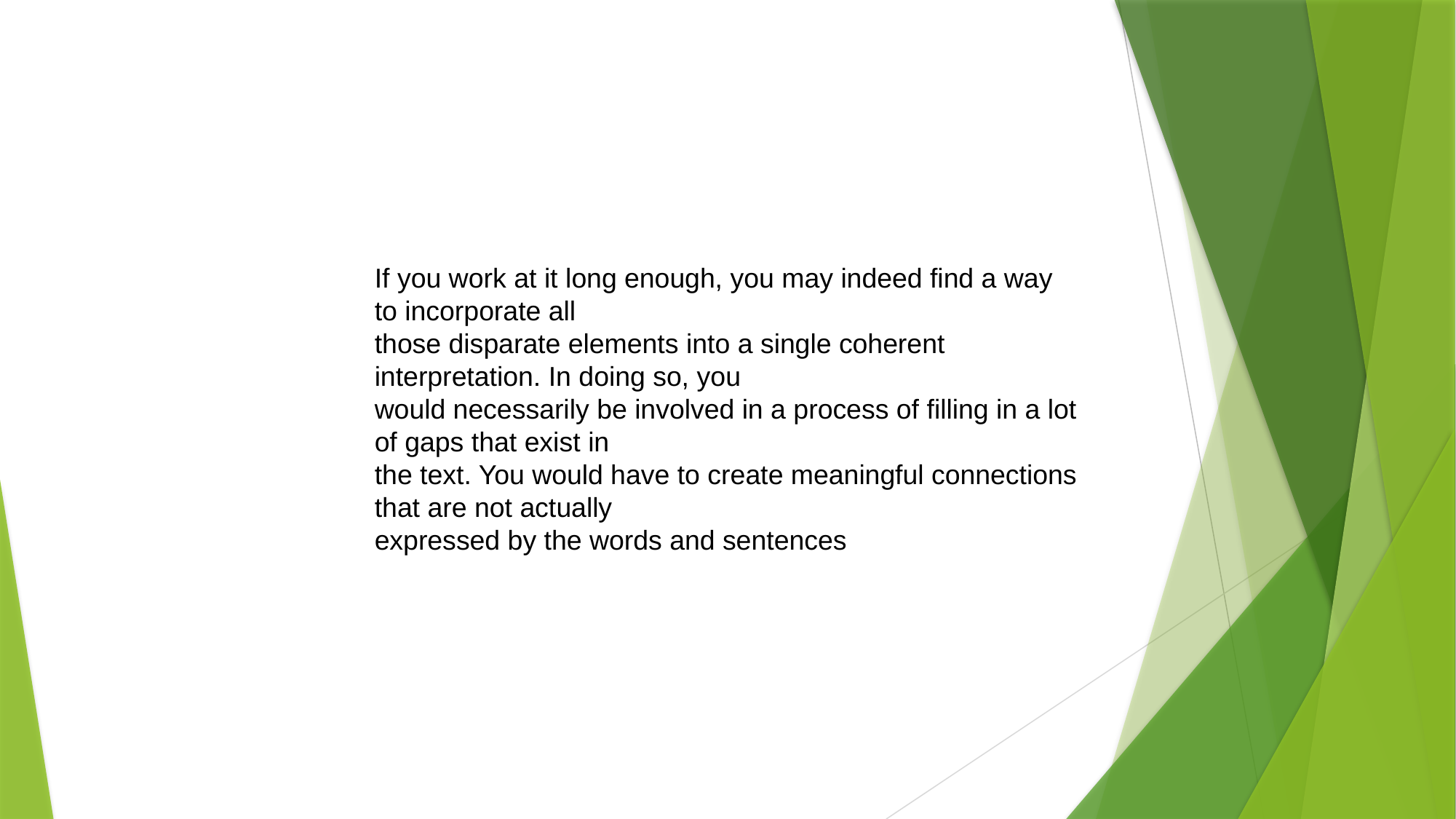

If you work at it long enough, you may indeed find a way to incorporate all
those disparate elements into a single coherent interpretation. In doing so, you
would necessarily be involved in a process of filling in a lot of gaps that exist in
the text. You would have to create meaningful connections that are not actually
expressed by the words and sentences